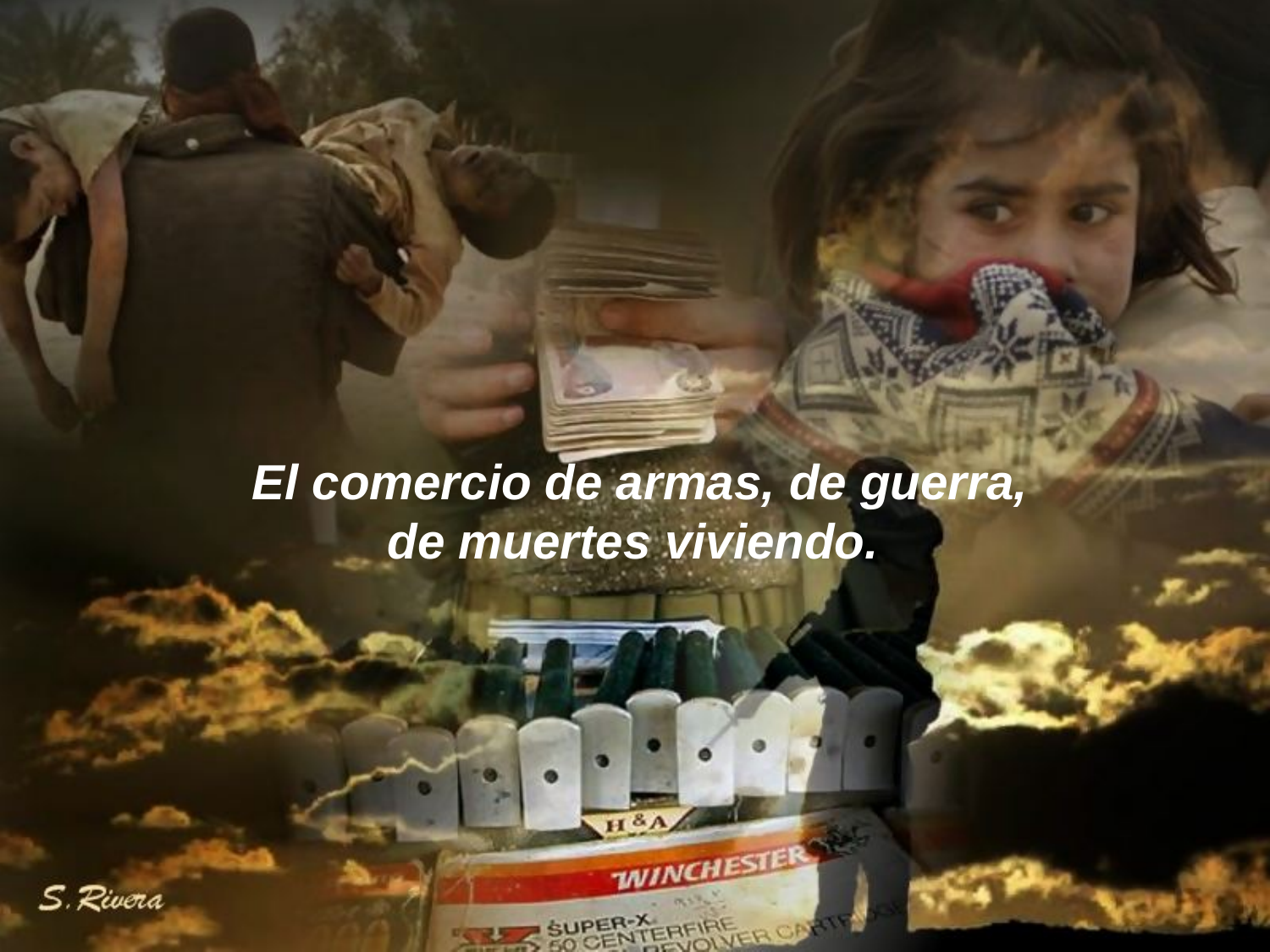

El comercio de armas, de guerra,
de muertes viviendo.